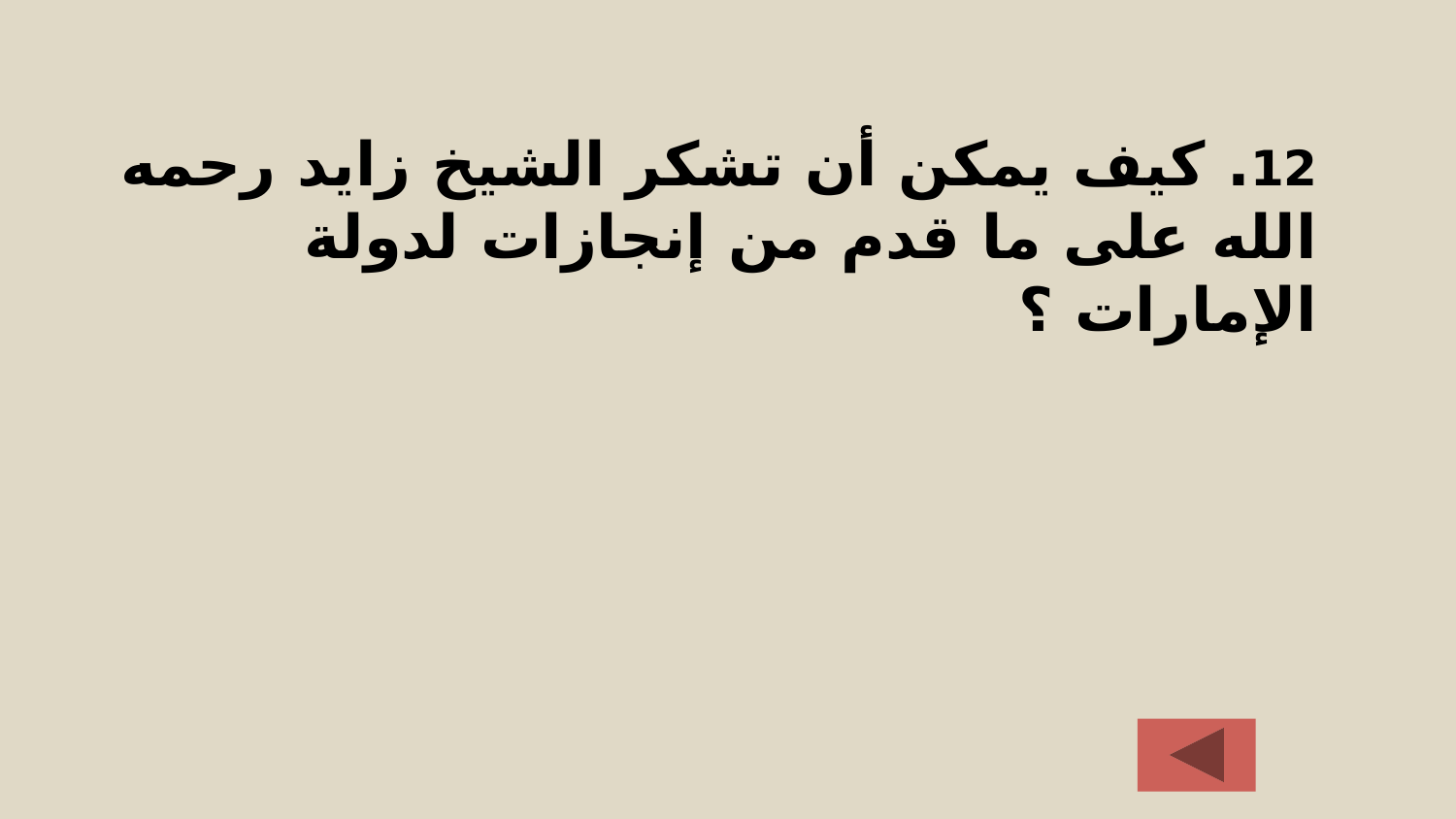

# 12. كيف يمكن أن تشكر الشيخ زايد رحمه الله على ما قدم من إنجازات لدولة الإمارات ؟